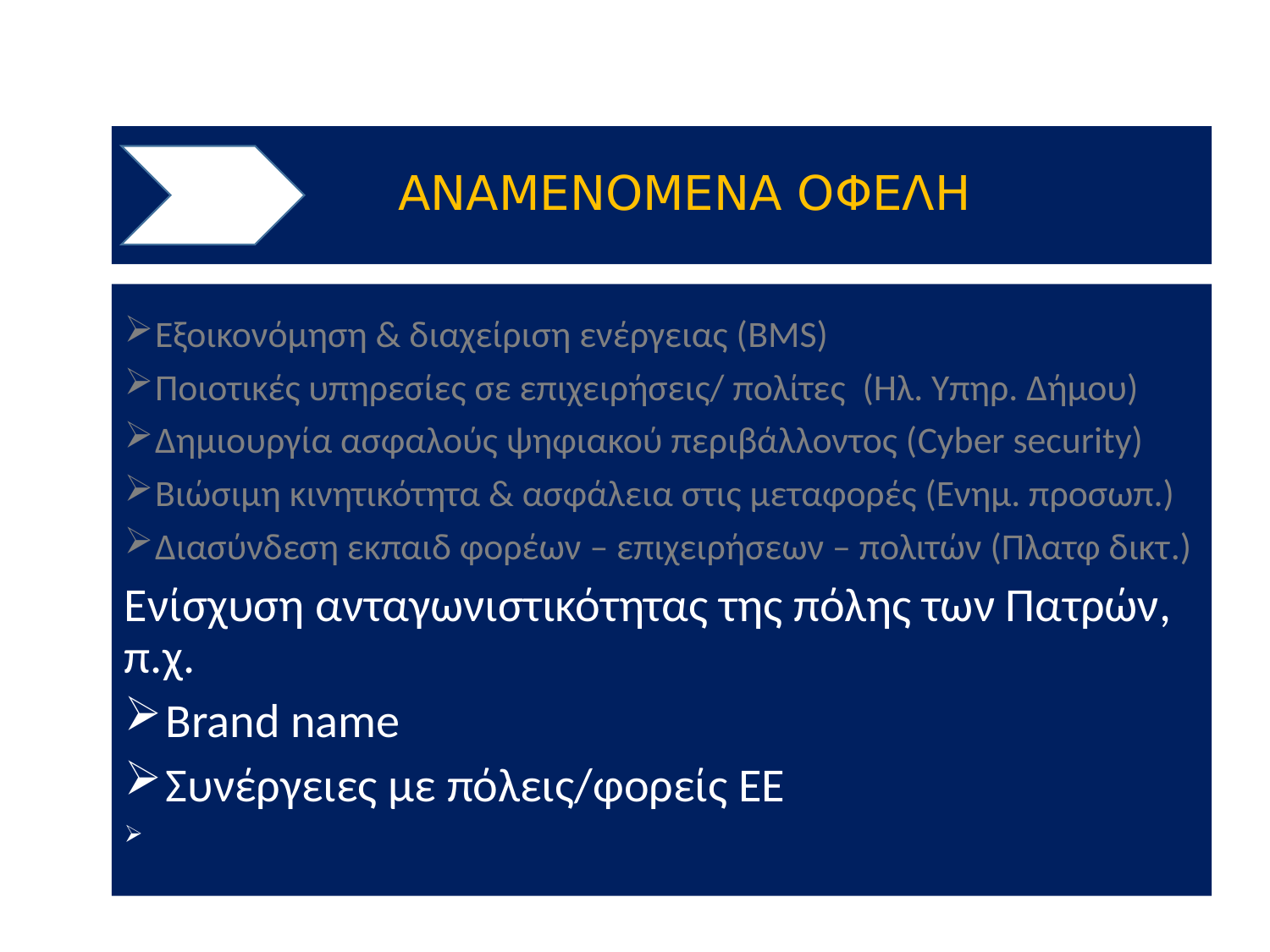

# ΑΝΑΜΕΝΟΜΕΝΑ ΟΦΕΛΗ

Εξοικονόμηση & διαχείριση ενέργειας (BMS)
Ποιοτικές υπηρεσίες σε επιχειρήσεις/ πολίτες  (Ηλ. Υπηρ. Δήμου)
Δημιουργία ασφαλούς ψηφιακού περιβάλλοντος (Cyber security)
Βιώσιμη κινητικότητα & ασφάλεια στις μεταφορές (Ενημ. προσωπ.)
Διασύνδεση εκπαιδ φορέων – επιχειρήσεων – πολιτών (Πλατφ δικτ.)
Ενίσχυση ανταγωνιστικότητας της πόλης των Πατρών, π.χ.
 Brand name
 Συνέργειες με πόλεις/φορείς ΕΕ